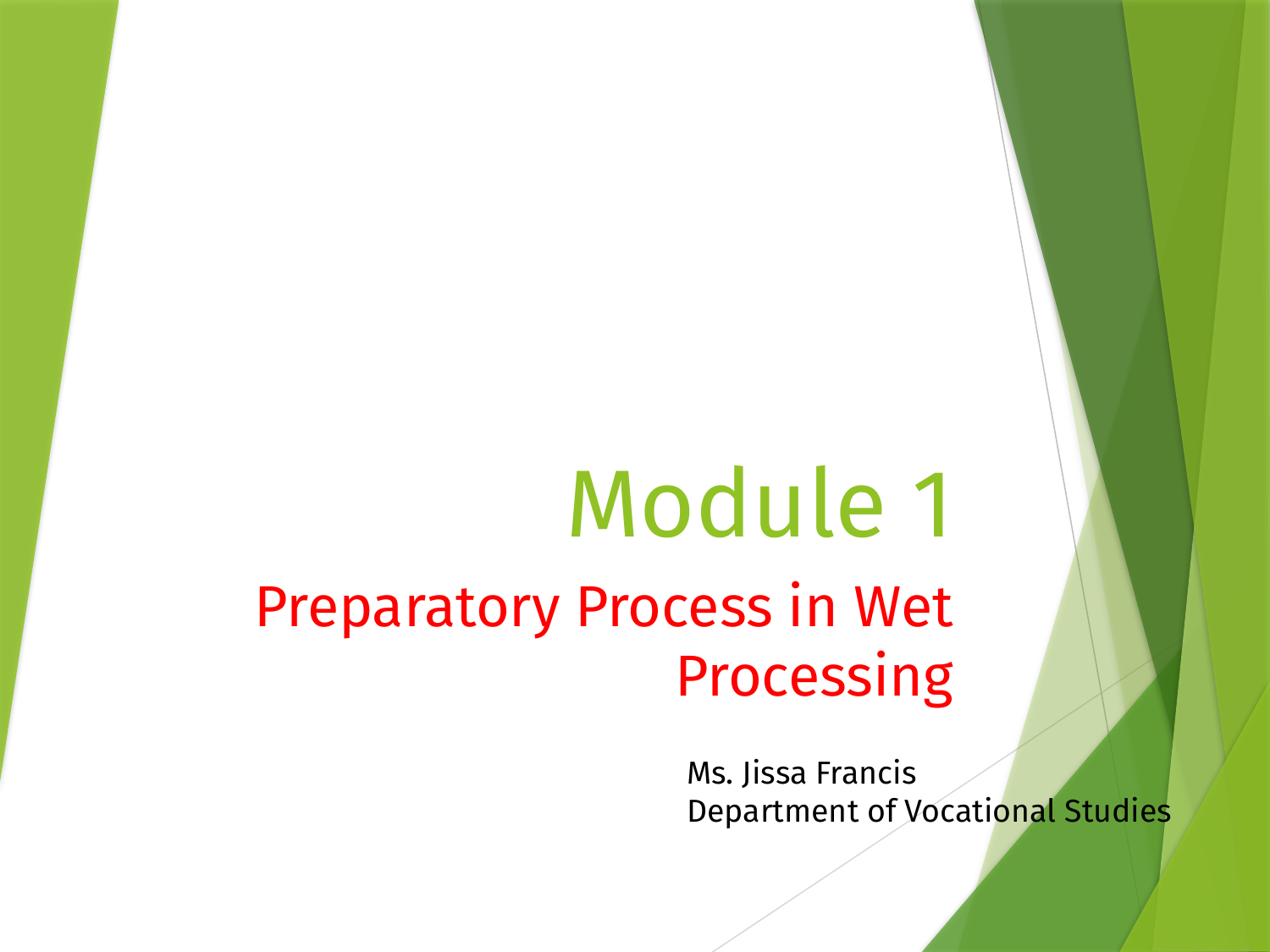

# Module 1
Preparatory Process in Wet Processing
Ms. Jissa Francis
Department of Vocational Studies